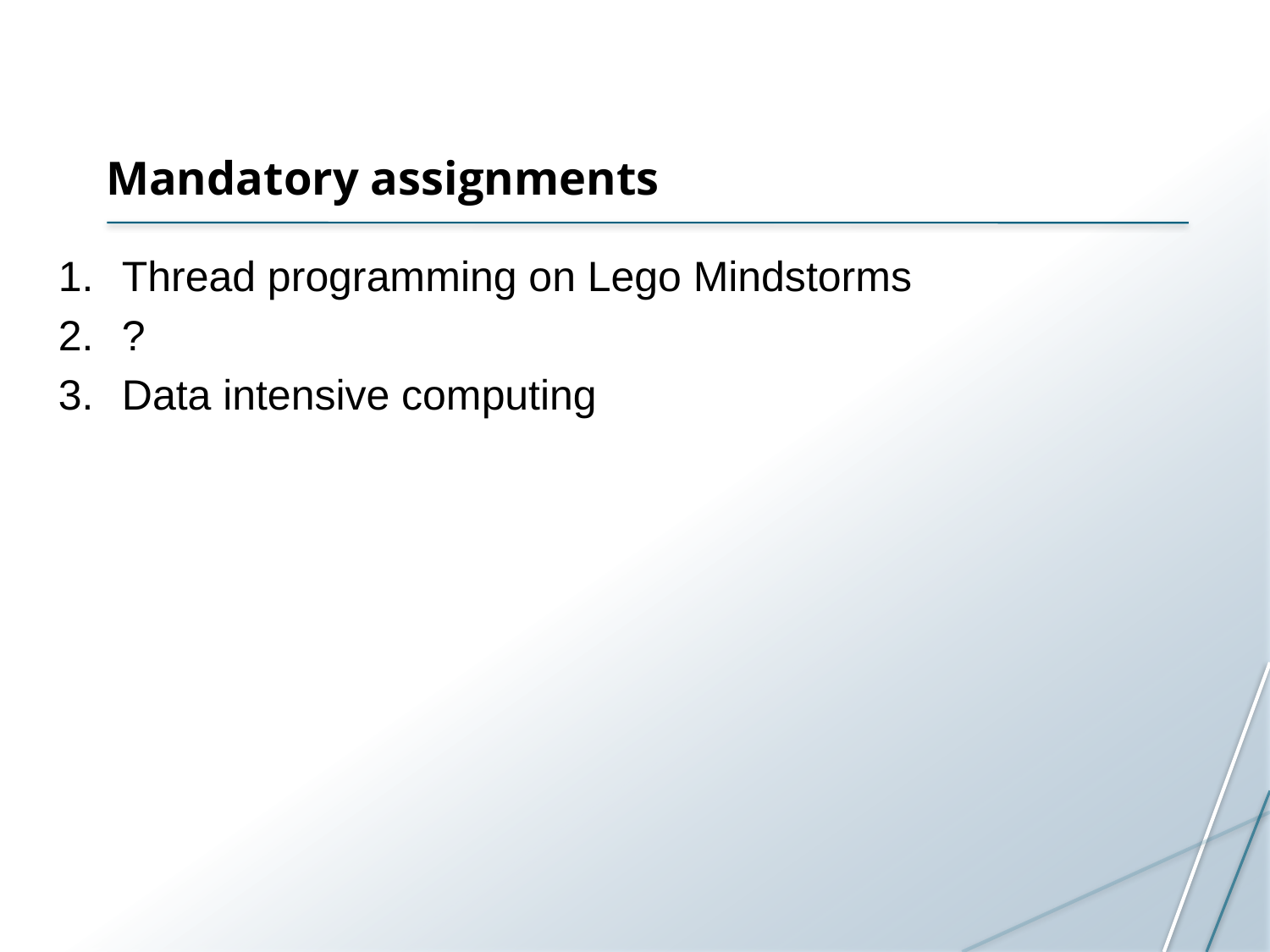

# Mandatory assignments
Thread programming on Lego Mindstorms
?
Data intensive computing